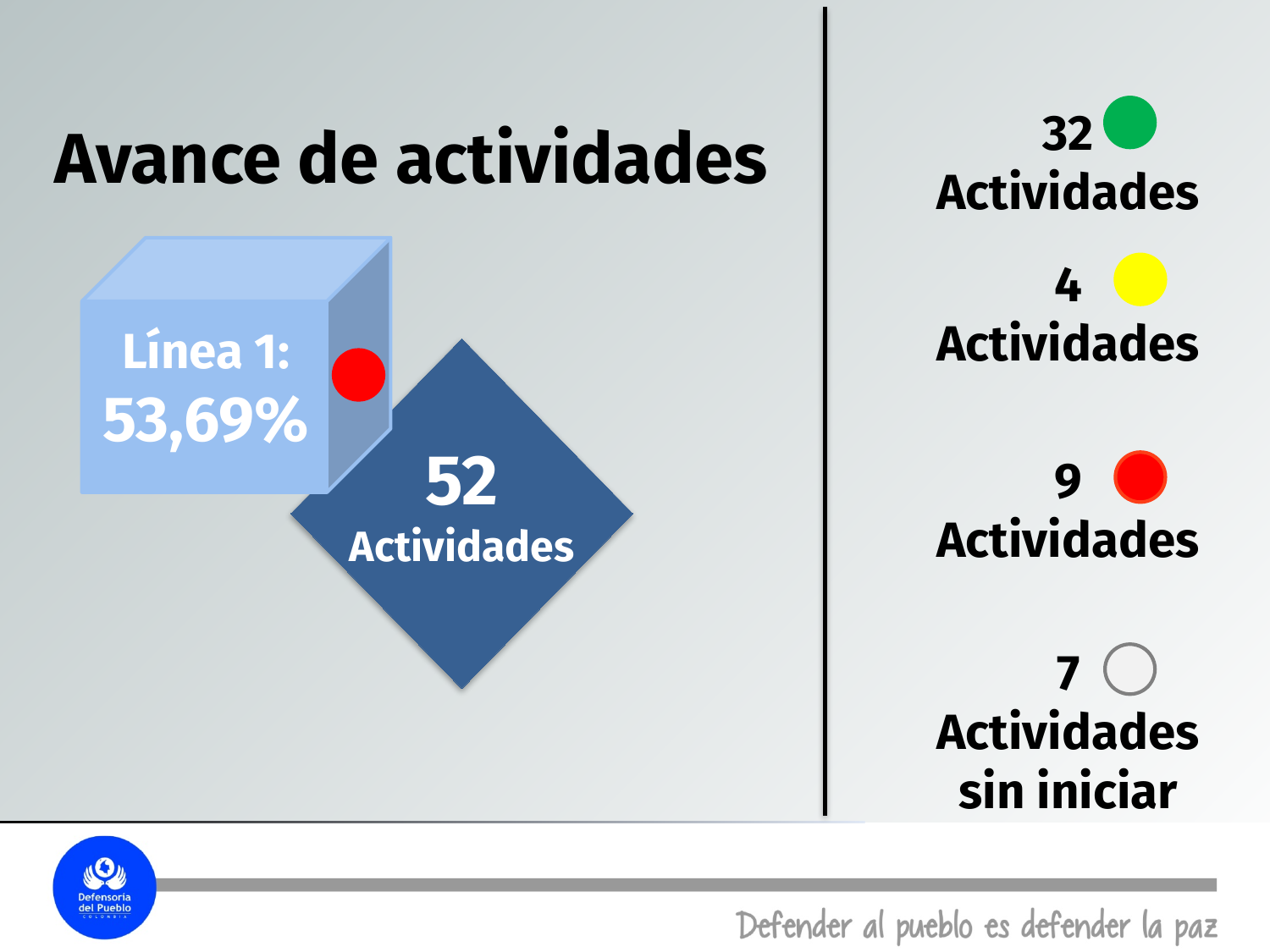

32 Actividades

Avance de actividades

4 Actividades

Línea 1:
53,69%

52 Actividades
9
Actividades

7
Actividades sin iniciar